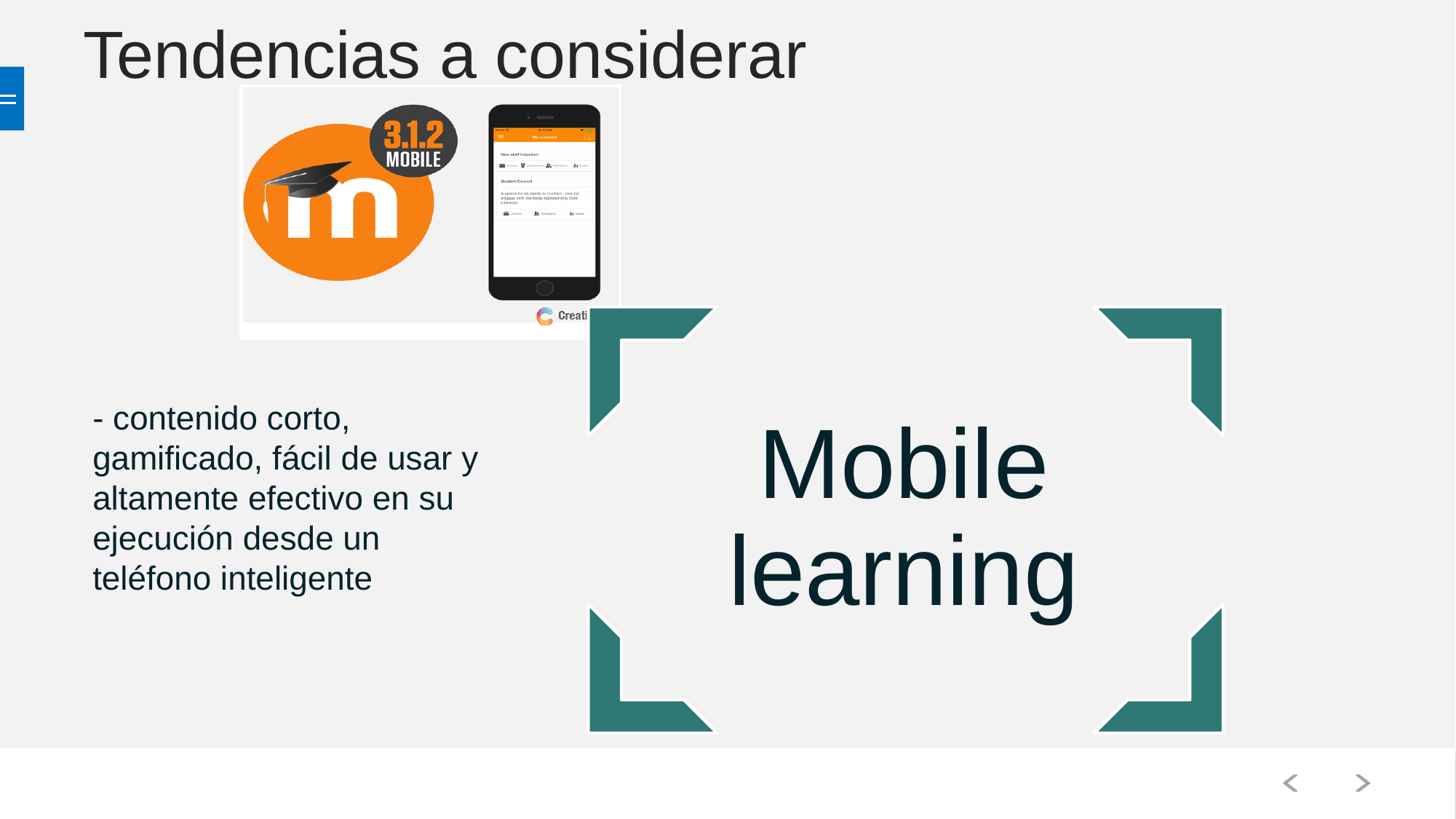

# Tendencias a considerar
Mobile learning
- contenido corto, gamificado, fácil de usar y altamente efectivo en su ejecución desde un teléfono inteligente